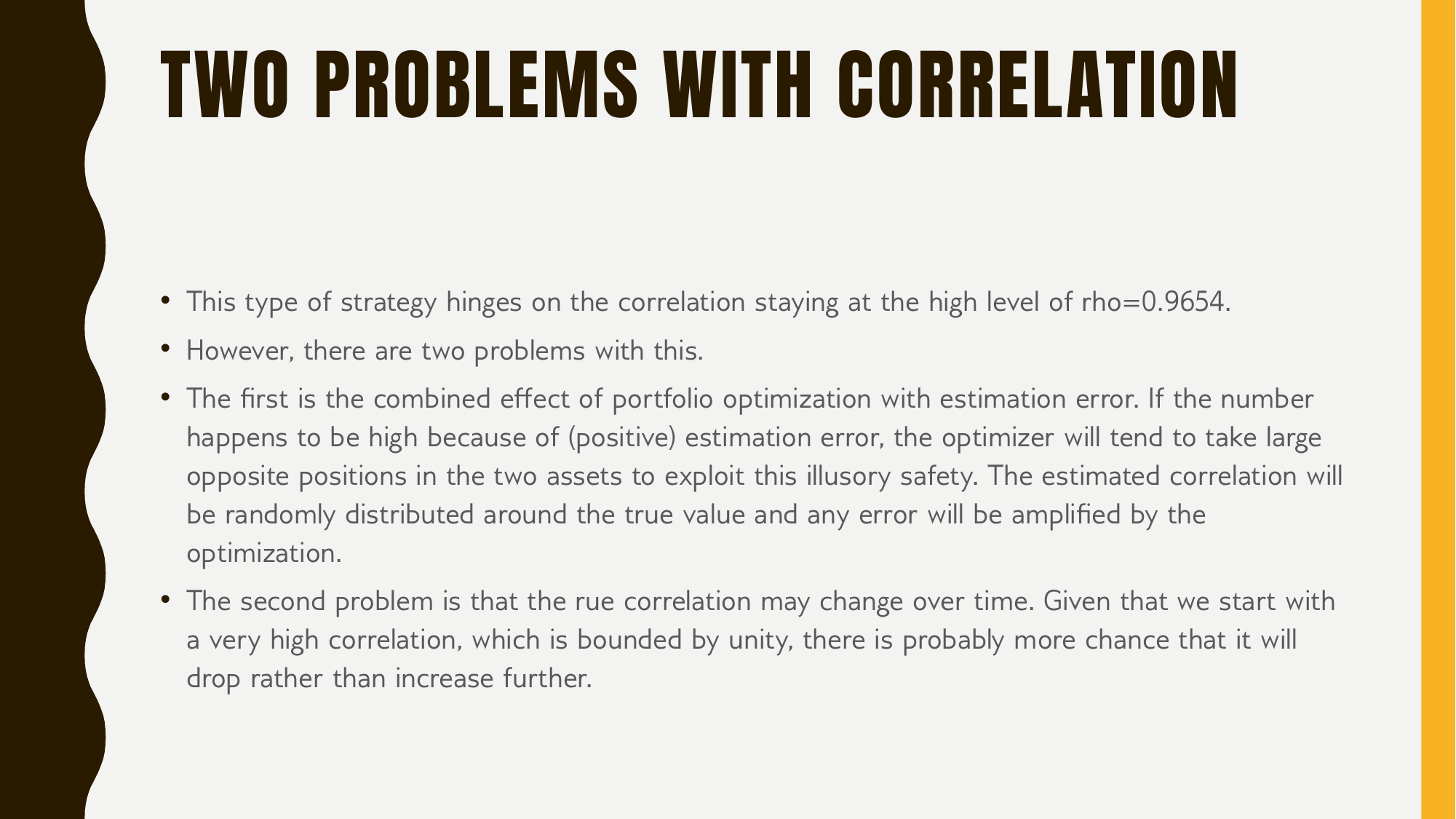

# Two problems with correlation
This type of strategy hinges on the correlation staying at the high level of rho=0.9654.
However, there are two problems with this.
The first is the combined effect of portfolio optimization with estimation error. If the number happens to be high because of (positive) estimation error, the optimizer will tend to take large opposite positions in the two assets to exploit this illusory safety. The estimated correlation will be randomly distributed around the true value and any error will be amplified by the optimization.
The second problem is that the rue correlation may change over time. Given that we start with a very high correlation, which is bounded by unity, there is probably more chance that it will drop rather than increase further.